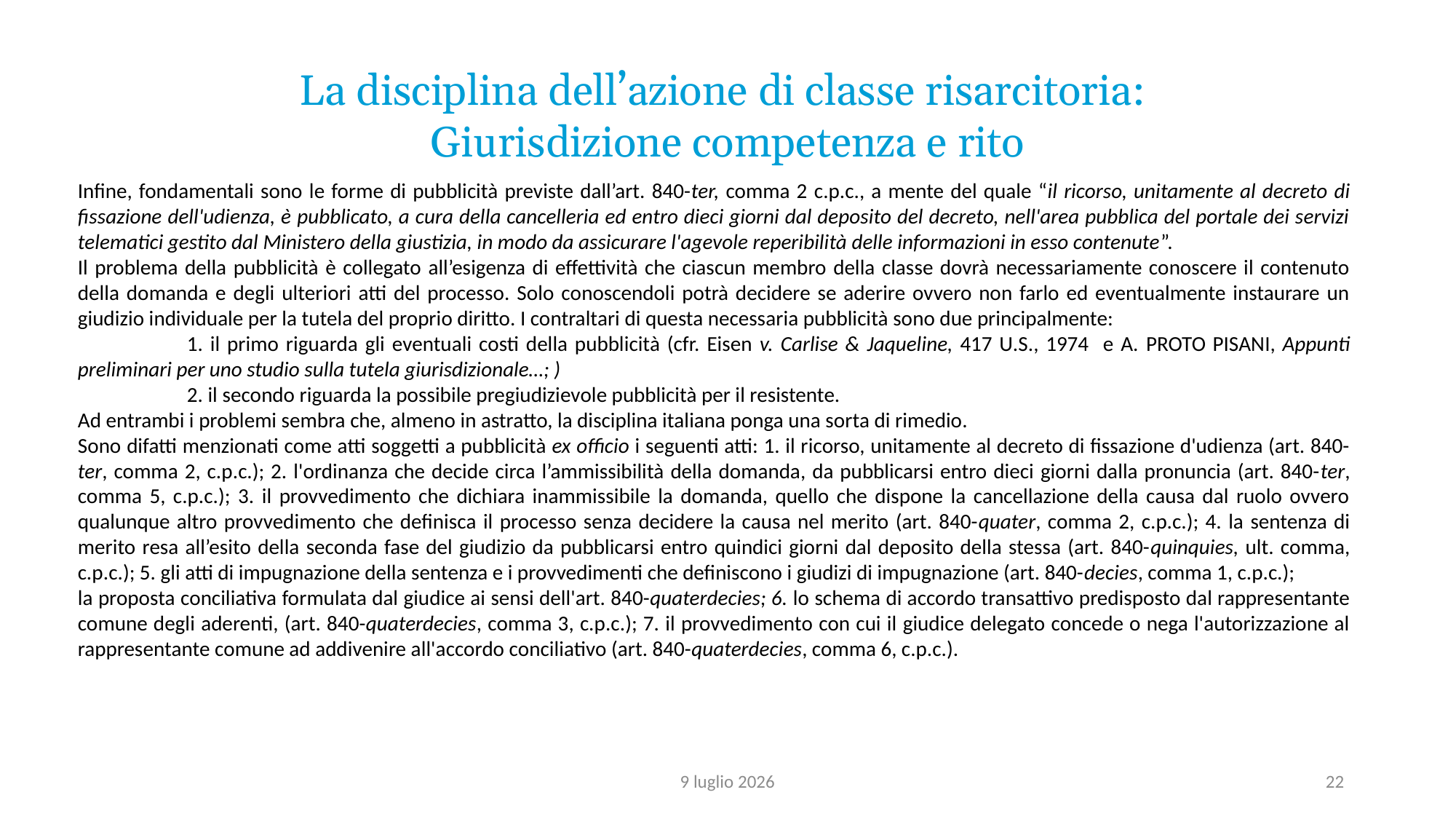

La disciplina dell’azione di classe risarcitoria:
Giurisdizione competenza e rito
Infine, fondamentali sono le forme di pubblicità previste dall’art. 840-ter, comma 2 c.p.c., a mente del quale “il ricorso, unitamente al decreto di fissazione dell'udienza, è pubblicato, a cura della cancelleria ed entro dieci giorni dal deposito del decreto, nell'area pubblica del portale dei servizi telematici gestito dal Ministero della giustizia, in modo da assicurare l'agevole reperibilità delle informazioni in esso contenute”.
Il problema della pubblicità è collegato all’esigenza di effettività che ciascun membro della classe dovrà necessariamente conoscere il contenuto della domanda e degli ulteriori atti del processo. Solo conoscendoli potrà decidere se aderire ovvero non farlo ed eventualmente instaurare un giudizio individuale per la tutela del proprio diritto. I contraltari di questa necessaria pubblicità sono due principalmente:
	1. il primo riguarda gli eventuali costi della pubblicità (cfr. Eisen v. Carlise & Jaqueline, 417 U.S., 1974  e A. Proto Pisani, Appunti preliminari per uno studio sulla tutela giurisdizionale…; )
	2. il secondo riguarda la possibile pregiudizievole pubblicità per il resistente.
Ad entrambi i problemi sembra che, almeno in astratto, la disciplina italiana ponga una sorta di rimedio.
Sono difatti menzionati come atti soggetti a pubblicità ex officio i seguenti atti: 1. il ricorso, unitamente al decreto di fissazione d'udienza (art. 840-ter, comma 2, c.p.c.); 2. l'ordinanza che decide circa l’ammissibilità della domanda, da pubblicarsi entro dieci giorni dalla pronuncia (art. 840-ter, comma 5, c.p.c.); 3. il provvedimento che dichiara inammissibile la domanda, quello che dispone la cancellazione della causa dal ruolo ovvero qualunque altro provvedimento che definisca il processo senza decidere la causa nel merito (art. 840-quater, comma 2, c.p.c.); 4. la sentenza di merito resa all’esito della seconda fase del giudizio da pubblicarsi entro quindici giorni dal deposito della stessa (art. 840-quinquies, ult. comma, c.p.c.); 5. gli atti di impugnazione della sentenza e i provvedimenti che definiscono i giudizi di impugnazione (art. 840-decies, comma 1, c.p.c.);
la proposta conciliativa formulata dal giudice ai sensi dell'art. 840-quaterdecies; 6. lo schema di accordo transattivo predisposto dal rappresentante comune degli aderenti, (art. 840-quaterdecies, comma 3, c.p.c.); 7. il provvedimento con cui il giudice delegato concede o nega l'autorizzazione al rappresentante comune ad addivenire all'accordo conciliativo (art. 840-quaterdecies, comma 6, c.p.c.).

9 luglio 2026
22